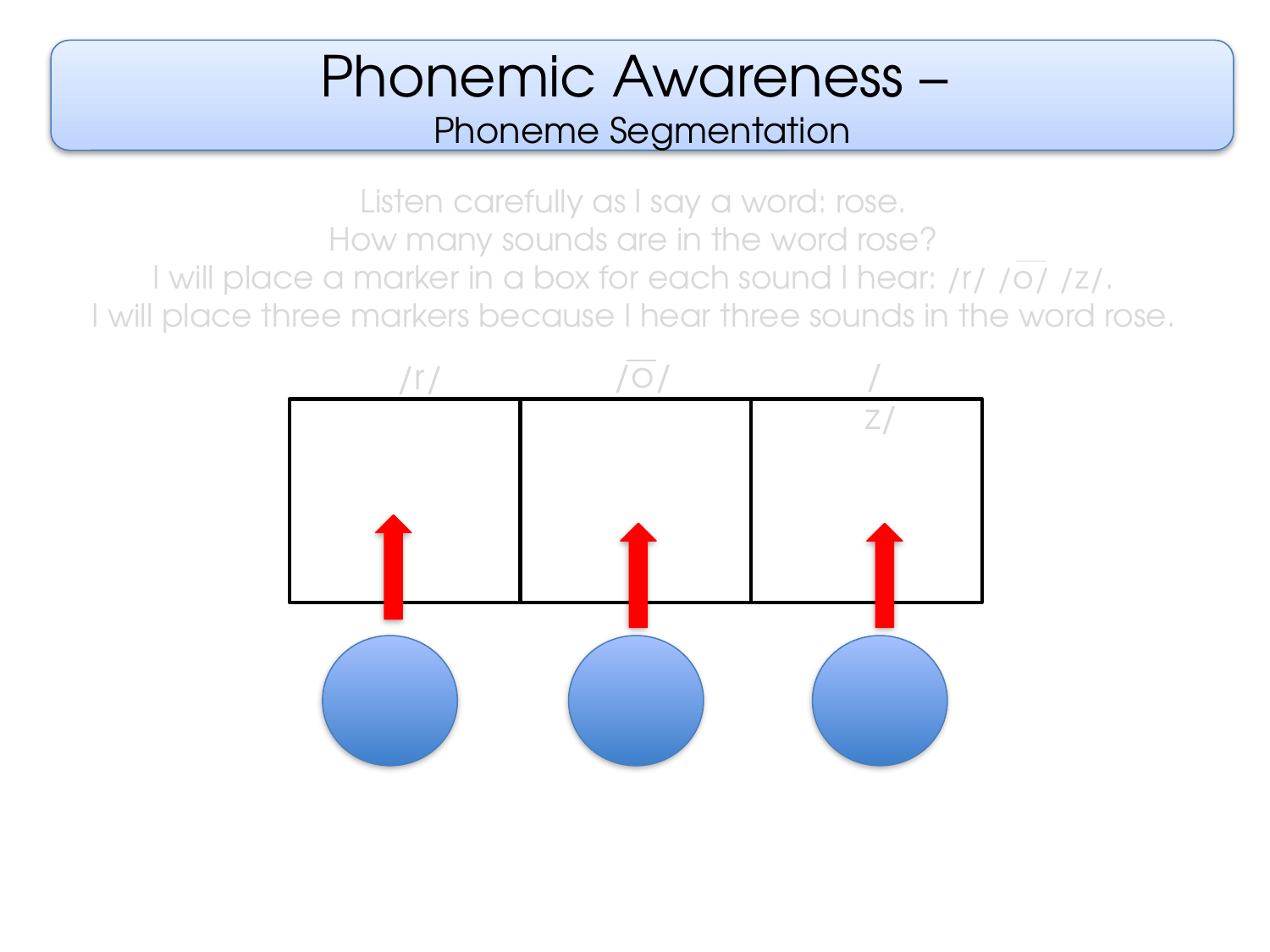

Phonemic Awareness –
Phoneme Segmentation
Listen carefully as I say a word: rose.
How many sounds are in the word rose?
I will place a marker in a box for each sound I hear: /r/ /o/ /z/.
I will place three markers because I hear three sounds in the word rose.
/z/
/o/
/r/